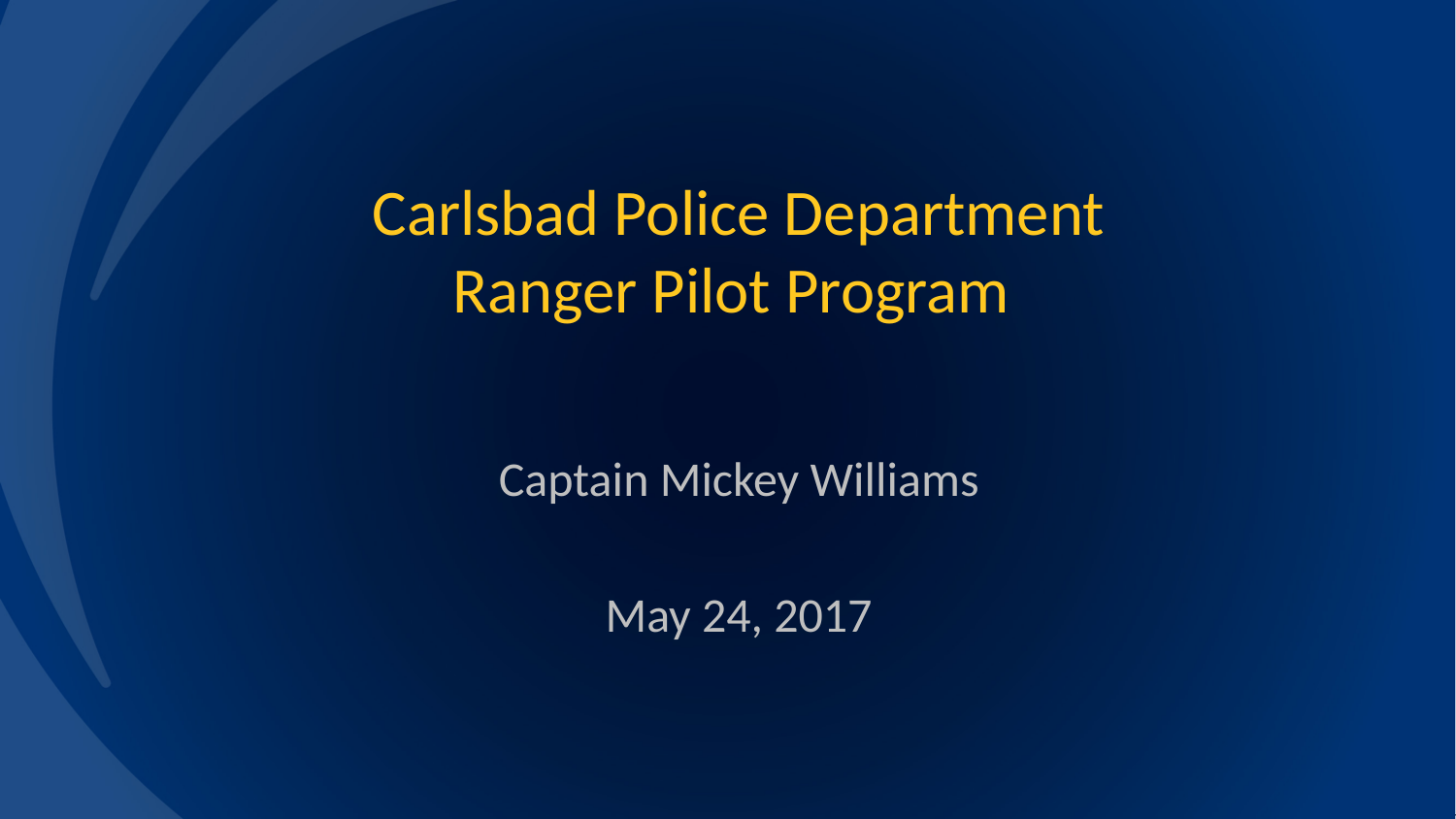

# Carlsbad Police Department Ranger Pilot Program
Captain Mickey Williams

May 24, 2017